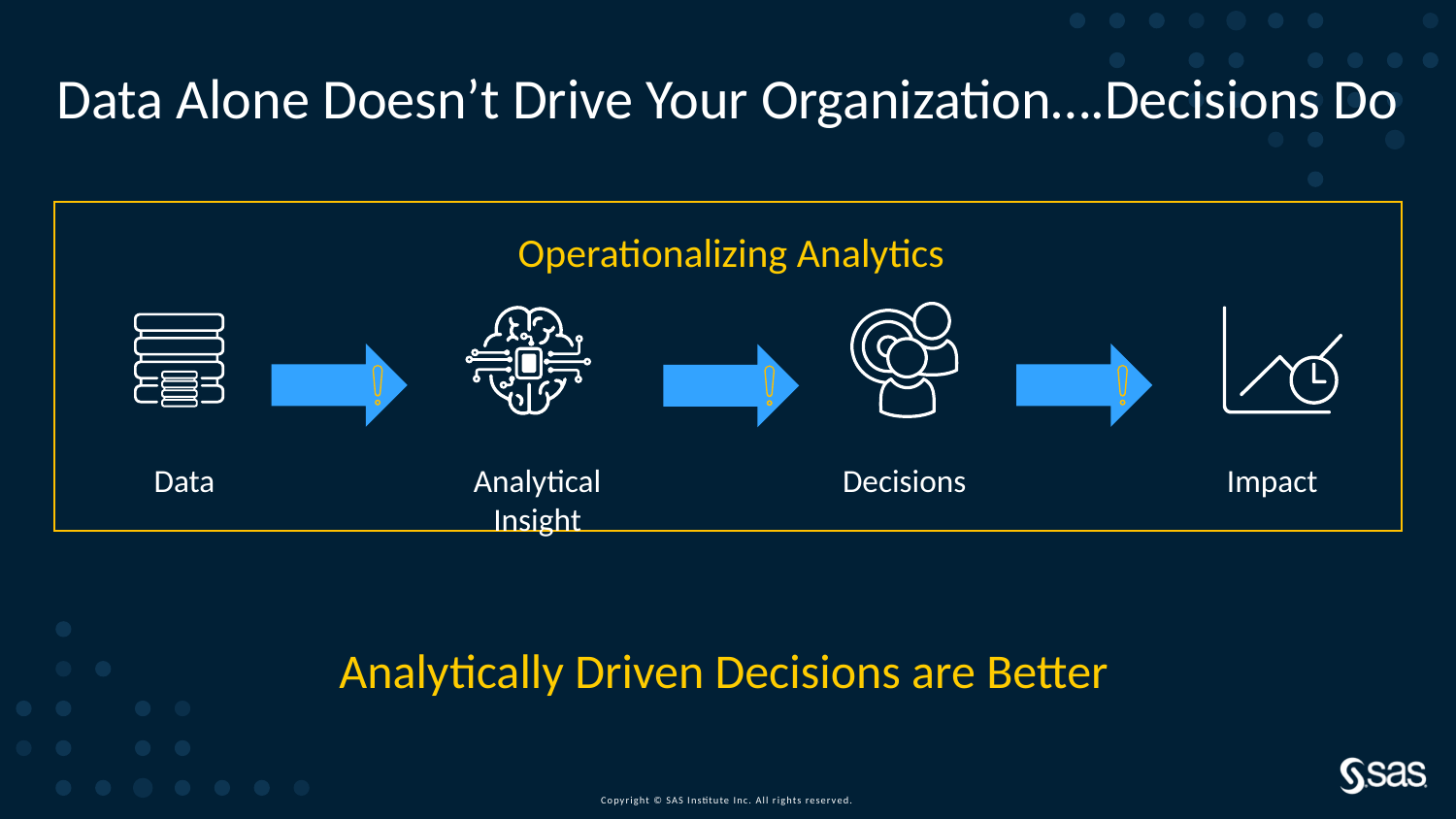

Data Alone Doesn’t Drive Your Organization….Decisions Do

Operationalizing Analytics

Data
Analytical Insight
Decisions
Impact
Analytically Driven Decisions are Better